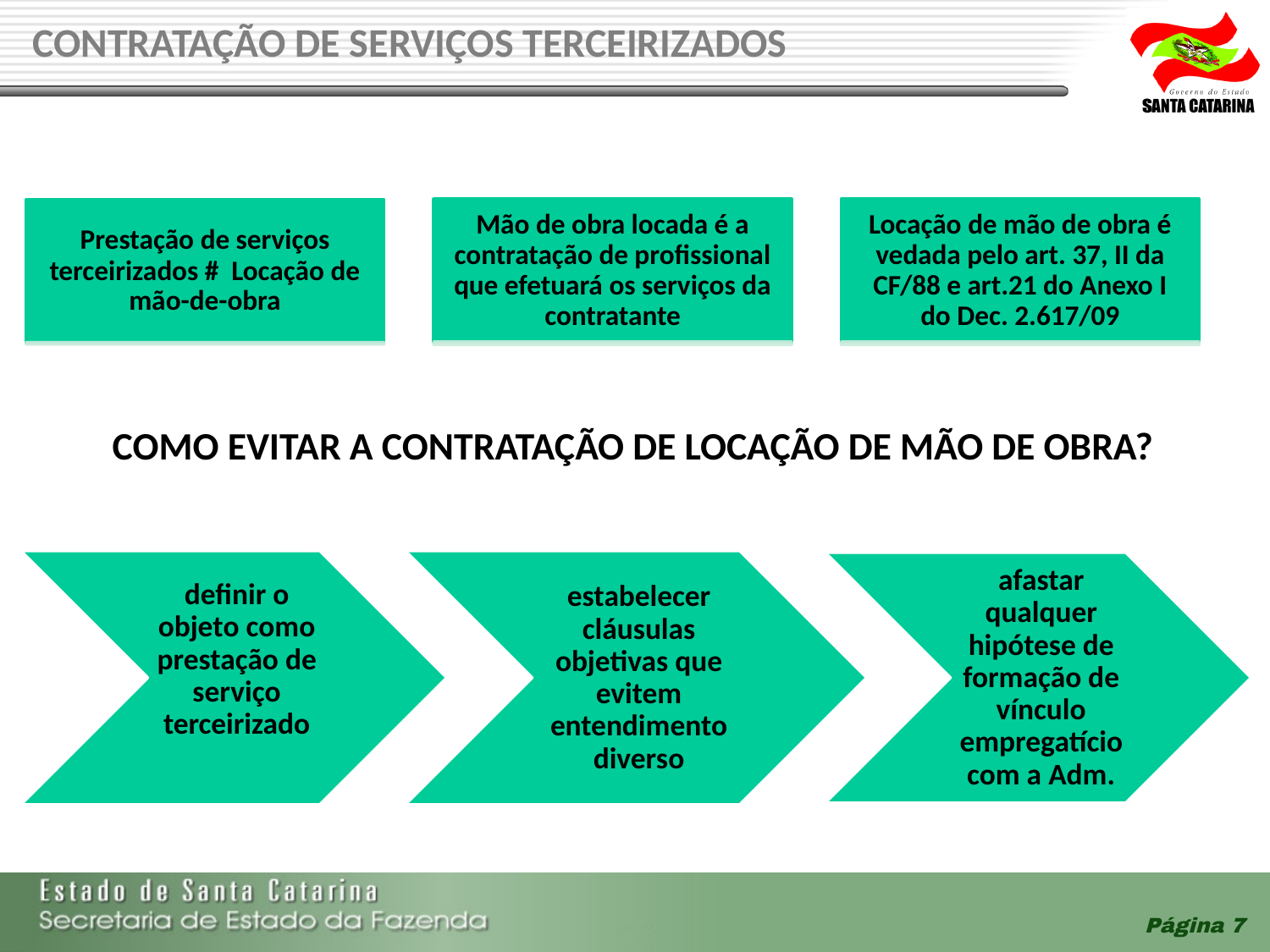

CONTRATAÇÃO DE SERVIÇOS TERCEIRIZADOS
Prestação de serviços terceirizados #  Locação de mão-de-obra
Mão de obra locada é a contratação de profissional que efetuará os serviços da contratante
Locação de mão de obra é vedada pelo art. 37, II da CF/88 e art.21 do Anexo I do Dec. 2.617/09

COMO EVITAR A CONTRATAÇÃO DE LOCAÇÃO DE MÃO DE OBRA?

definir o objeto como
prestação de serviço terceirizado
estabelecer cláusulas objetivas que evitem entendimento diverso
afastar qualquer hipótese de formação de vínculo empregatício com a Adm.
Página 7